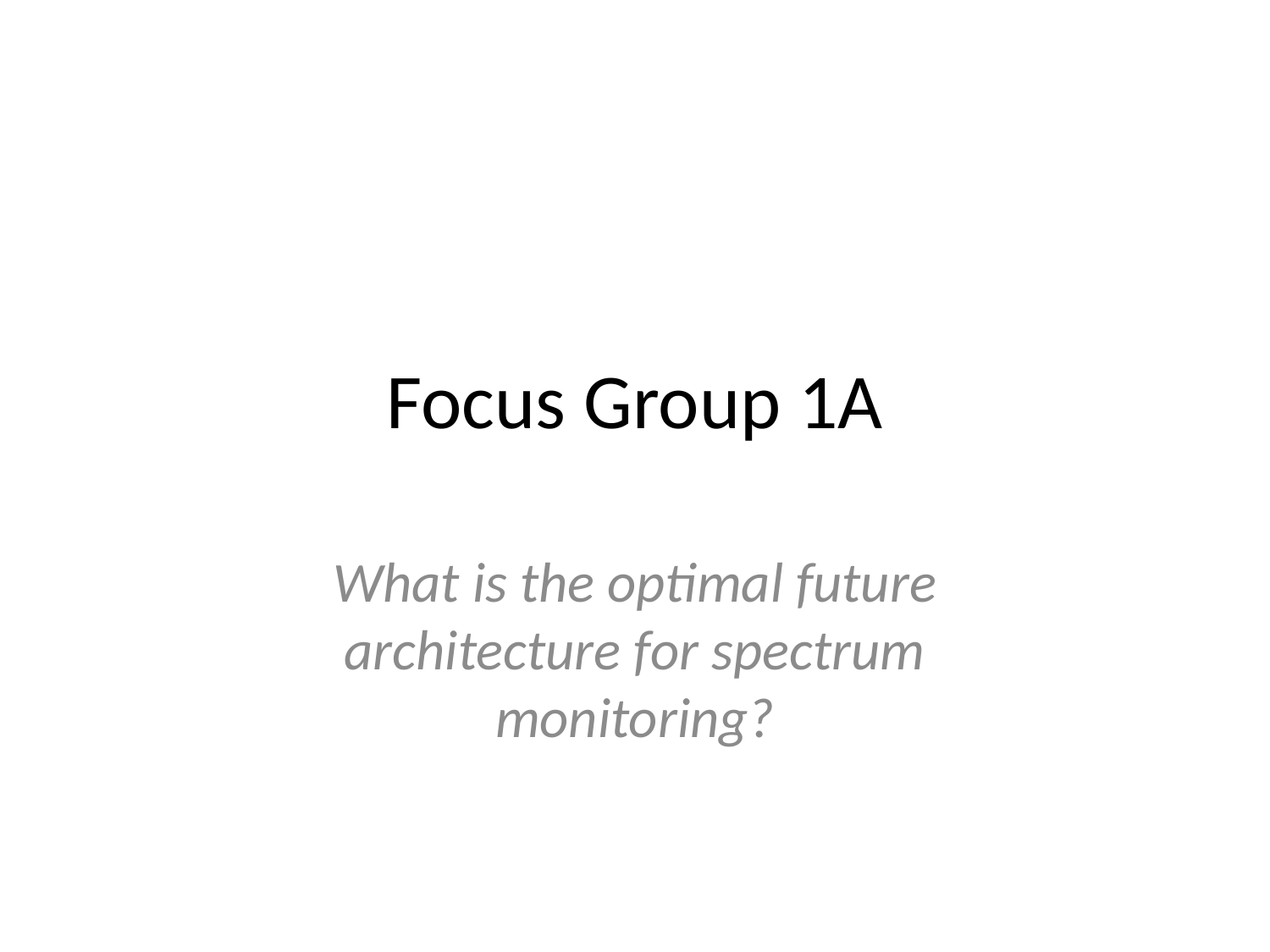

# Focus Group 1A
What is the optimal future architecture for spectrum monitoring?